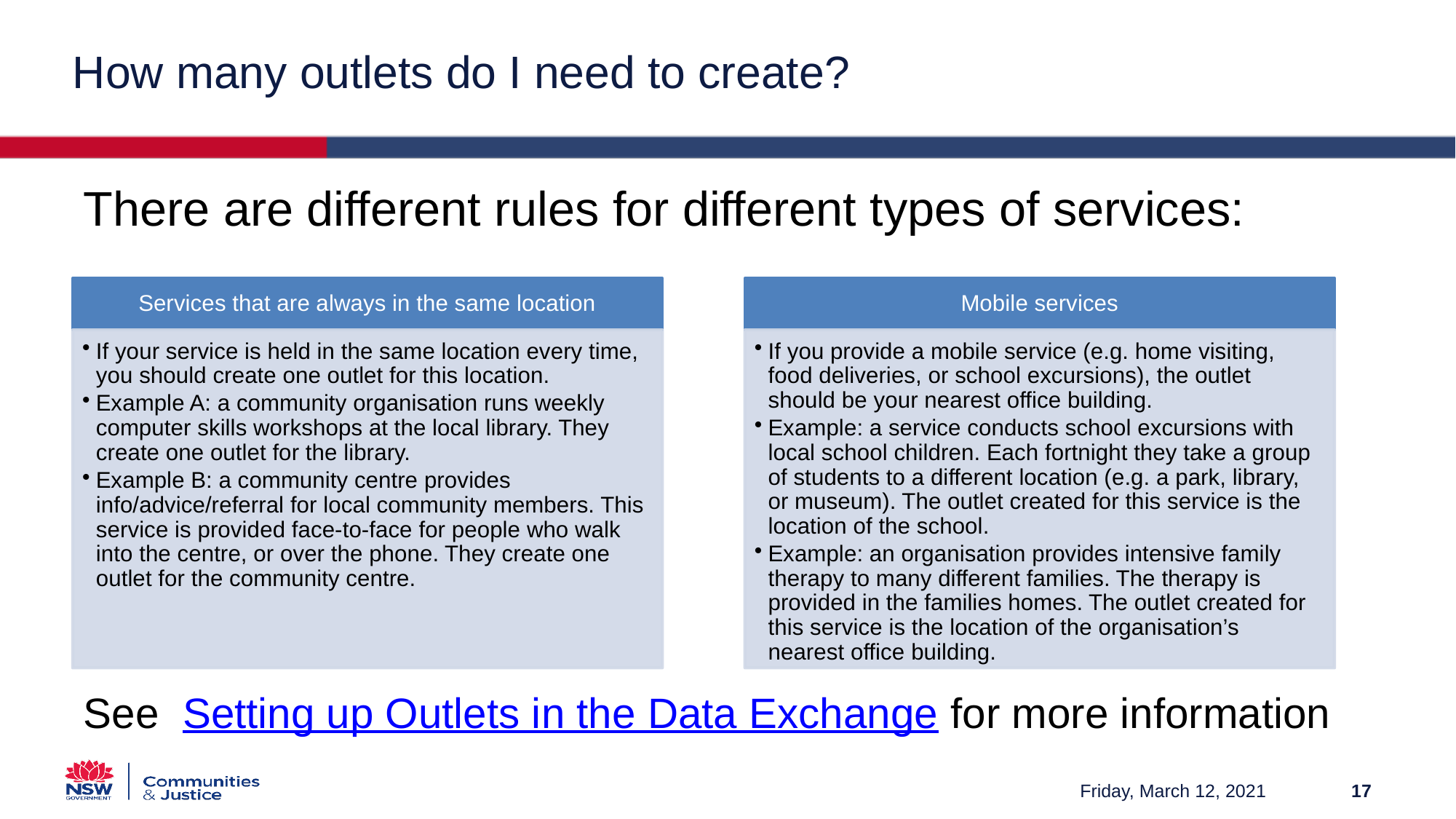

# How many outlets do I need to create?
There are different rules for different types of services:

See  Setting up Outlets in the Data Exchange for more information

Services that are always in the same location
If your service is held in the same location every time, you should create one outlet for this location.
Example A: a community organisation runs weekly computer skills workshops at the local library. They create one outlet for the library.
Example B: a community centre provides info/advice/referral for local community members. This service is provided face-to-face for people who walk into the centre, or over the phone. They create one outlet for the community centre.
Mobile services
If you provide a mobile service (e.g. home visiting, food deliveries, or school excursions), the outlet should be your nearest office building.
Example: a service conducts school excursions with local school children. Each fortnight they take a group of students to a different location (e.g. a park, library, or museum). The outlet created for this service is the location of the school.
Example: an organisation provides intensive family therapy to many different families. The therapy is provided in the families homes. The outlet created for this service is the location of the organisation’s nearest office building.
Friday, March 12, 2021
17